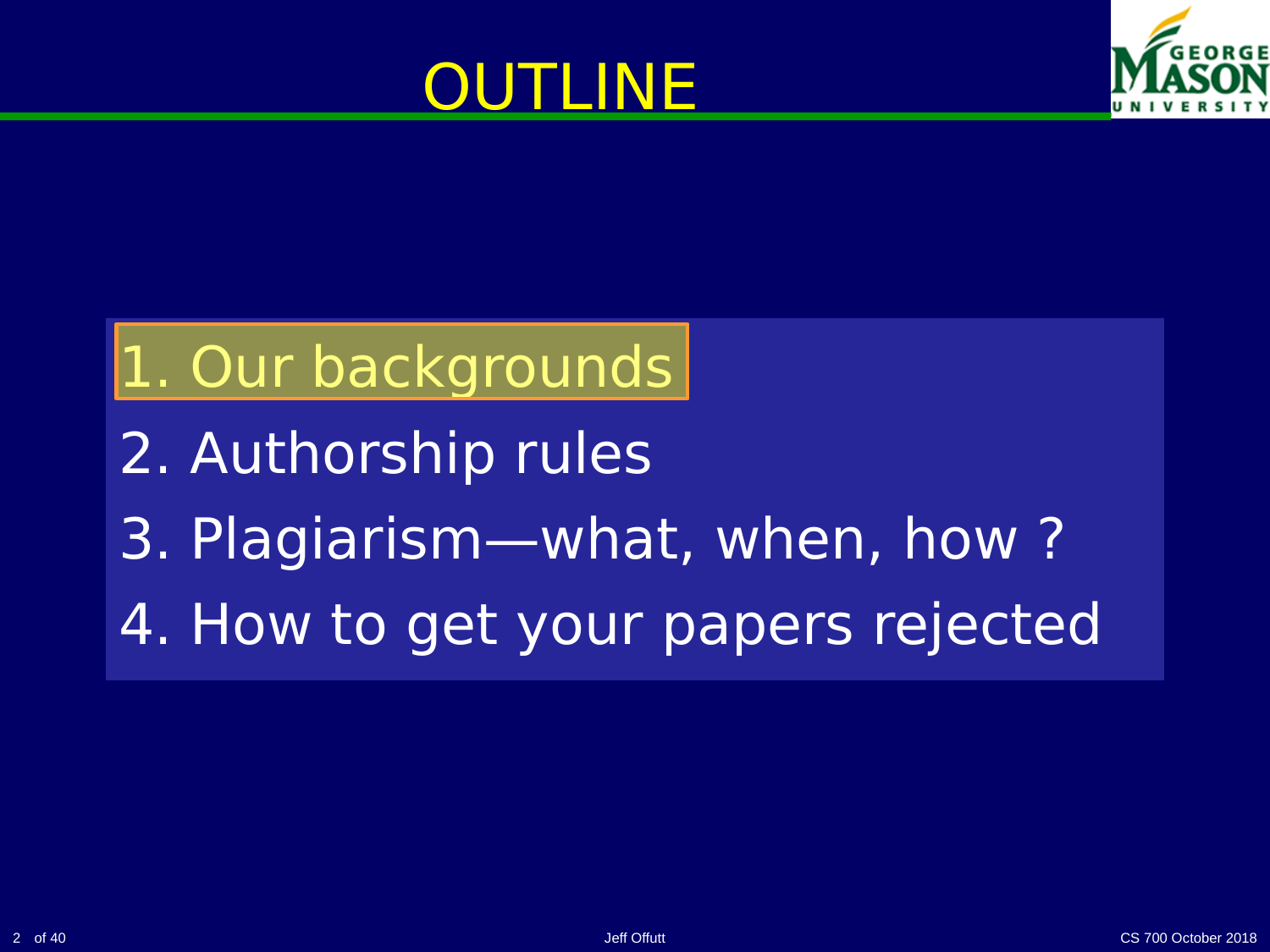

# OUTLINE
Our backgrounds
Authorship rules
Plagiarism—what, when, how ?
How to get your papers rejected

2
Jeff Offutt
CS 700 October 2018